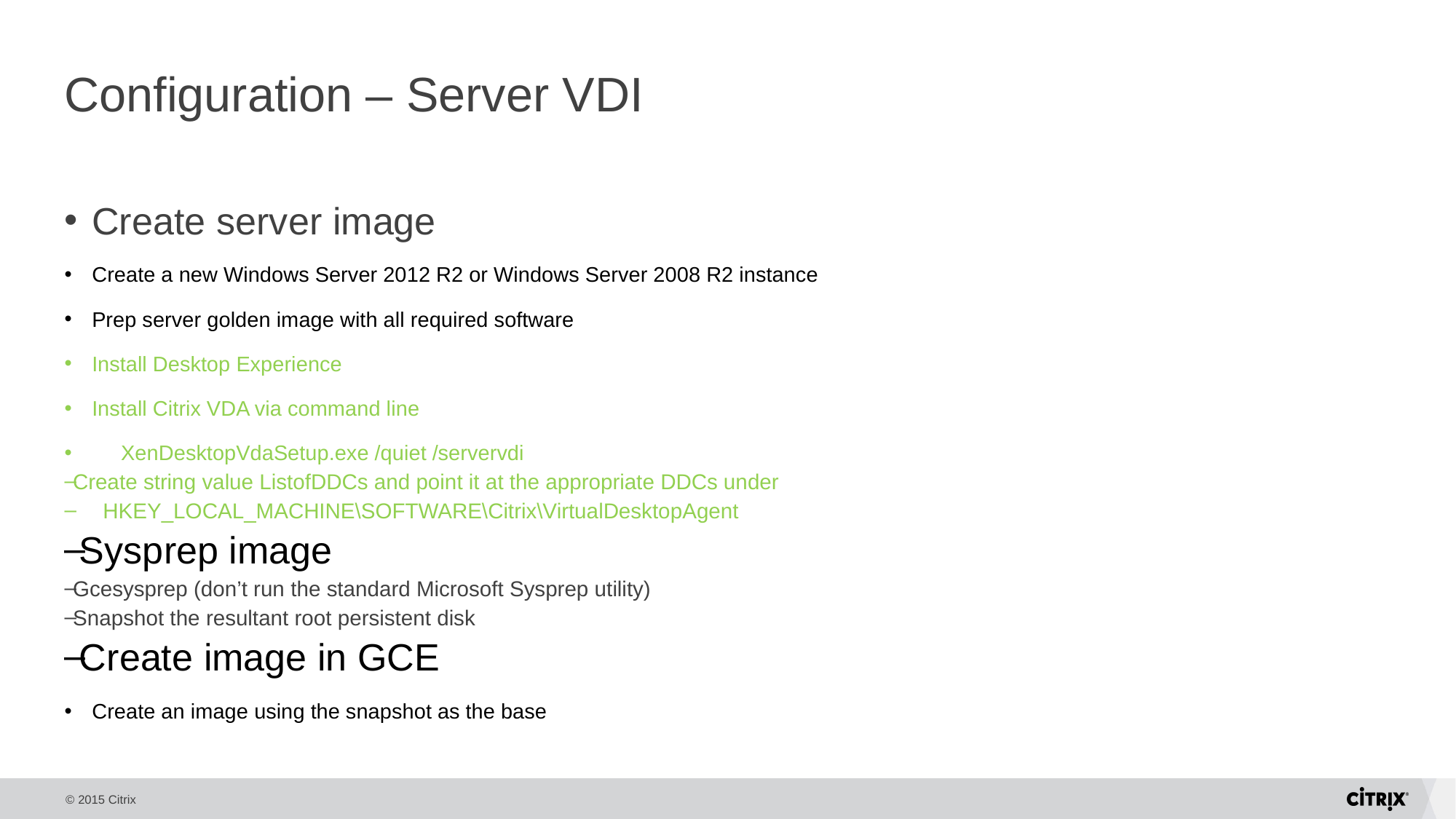

# Configuration – Server VDI
Create server image
Create a new Windows Server 2012 R2 or Windows Server 2008 R2 instance
Prep server golden image with all required software
Install Desktop Experience
Install Citrix VDA via command line
     XenDesktopVdaSetup.exe /quiet /servervdi
Create string value ListofDDCs and point it at the appropriate DDCs under
     HKEY_LOCAL_MACHINE\SOFTWARE\Citrix\VirtualDesktopAgent
Sysprep image
Gcesysprep (don’t run the standard Microsoft Sysprep utility)
Snapshot the resultant root persistent disk
Create image in GCE
Create an image using the snapshot as the base